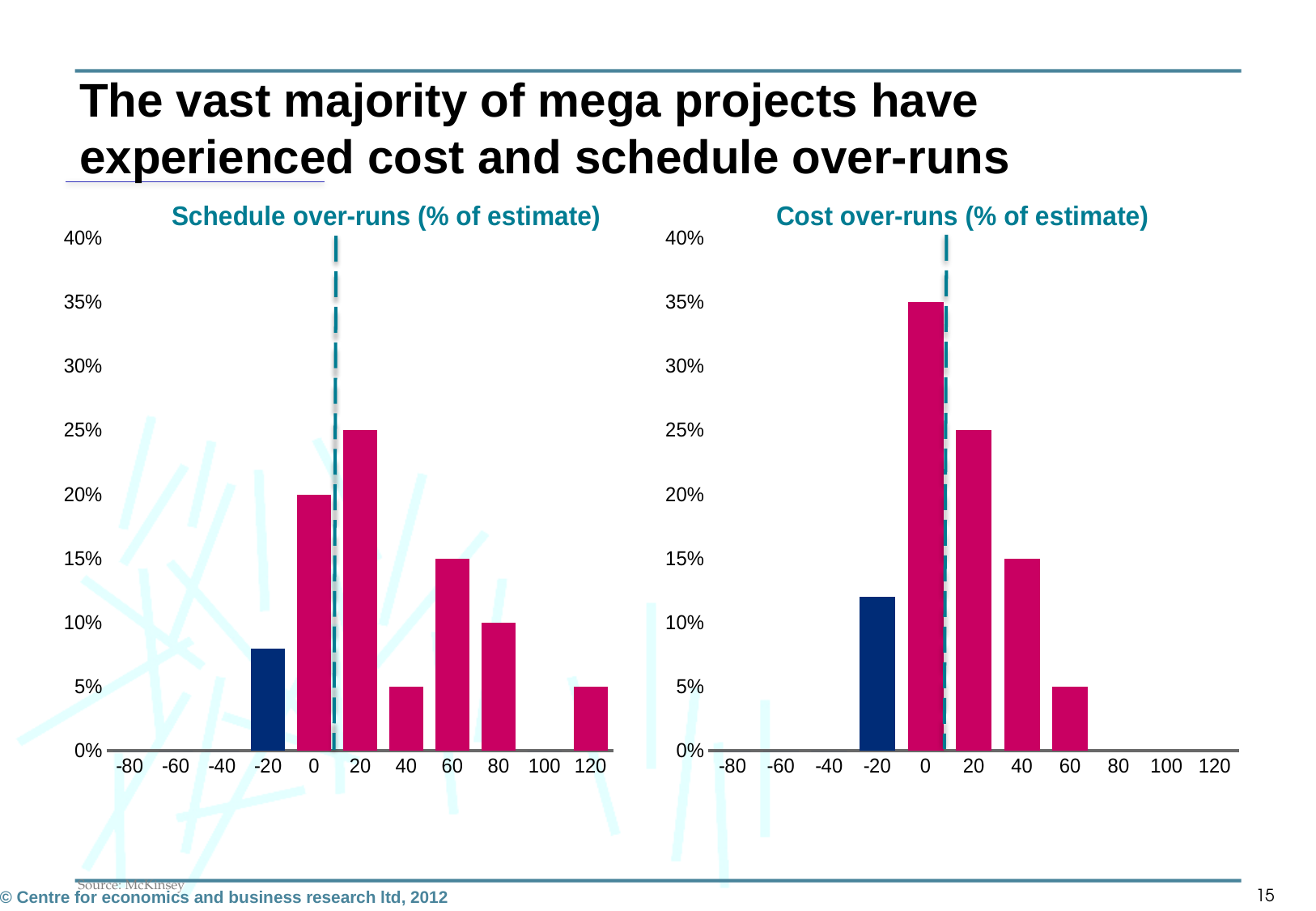

# The vast majority of mega projects have experienced cost and schedule over-runs

### Chart: Schedule over-runs (% of estimate)

| Category | Frequency |
|---|---|
| -80 | 0.0 |
| -60 | 0.0 |
| -40 | 0.0 |
| -20 | 0.08000000000000003 |
| 0 | 0.2 |
| 20 | 0.25 |
| 40 | 0.05 |
| 60 | 0.15000000000000005 |
| 80 | 0.1 |
| 100 | 0.0 |
| 120 | 0.05 |

### Chart: Cost over-runs (% of estimate)

| Category | Frequency |
|---|---|
| -80 | 0.0 |
| -60 | 0.0 |
| -40 | 0.0 |
| -20 | 0.12000000000000002 |
| 0 | 0.3500000000000001 |
| 20 | 0.25 |
| 40 | 0.15000000000000005 |
| 60 | 0.05 |
| 80 | None |
| 100 | None |
| 120 | None |
Source: McKinsey